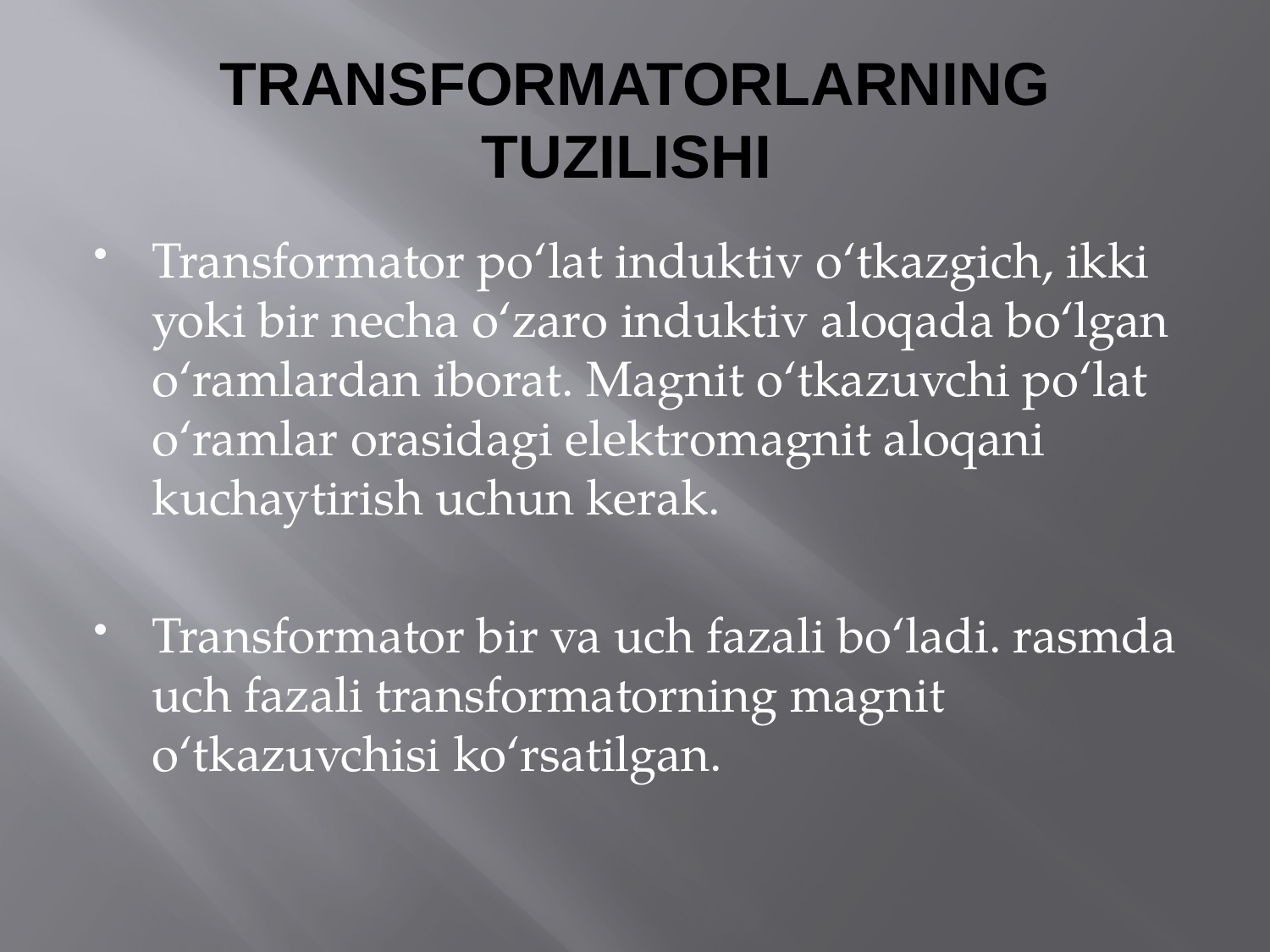

# TRANSFORMATORLARNING TUZILISHI
Transformator po‘lat induktiv o‘tkazgich, ikki yoki bir necha o‘zaro induktiv aloqada bo‘lgan o‘ramlardan iborat. Magnit o‘tkazuvchi po‘lat o‘ramlar orasidagi elektromagnit aloqani kuchaytirish uchun kerak.

Transformator bir va uch fazali bo‘ladi. rasmda uch fazali transformatorning magnit o‘tkazuvchisi ko‘rsatilgan.